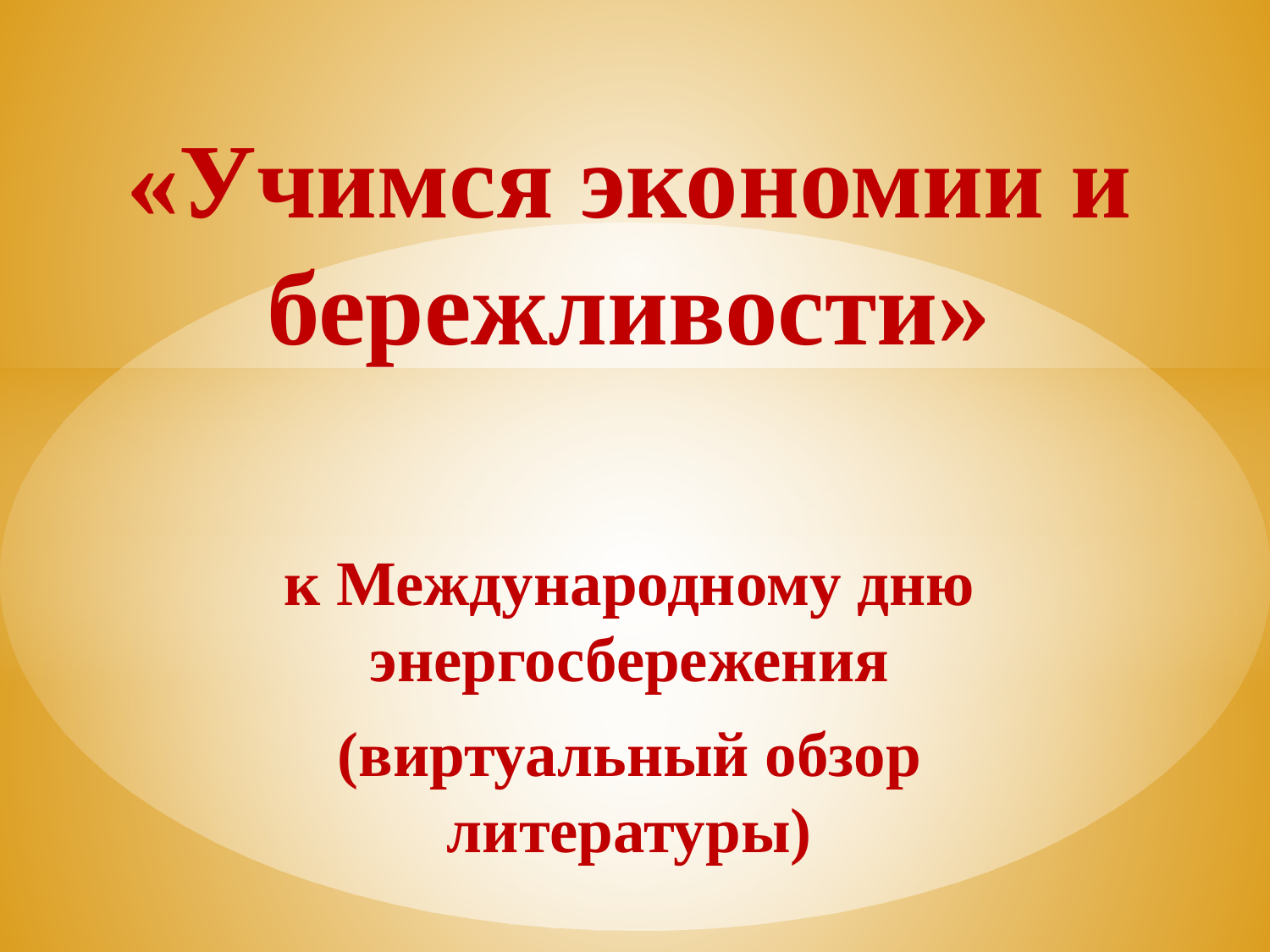

# «Учимся экономии и бережливости»
к Международному дню энергосбережения
(виртуальный обзор литературы)